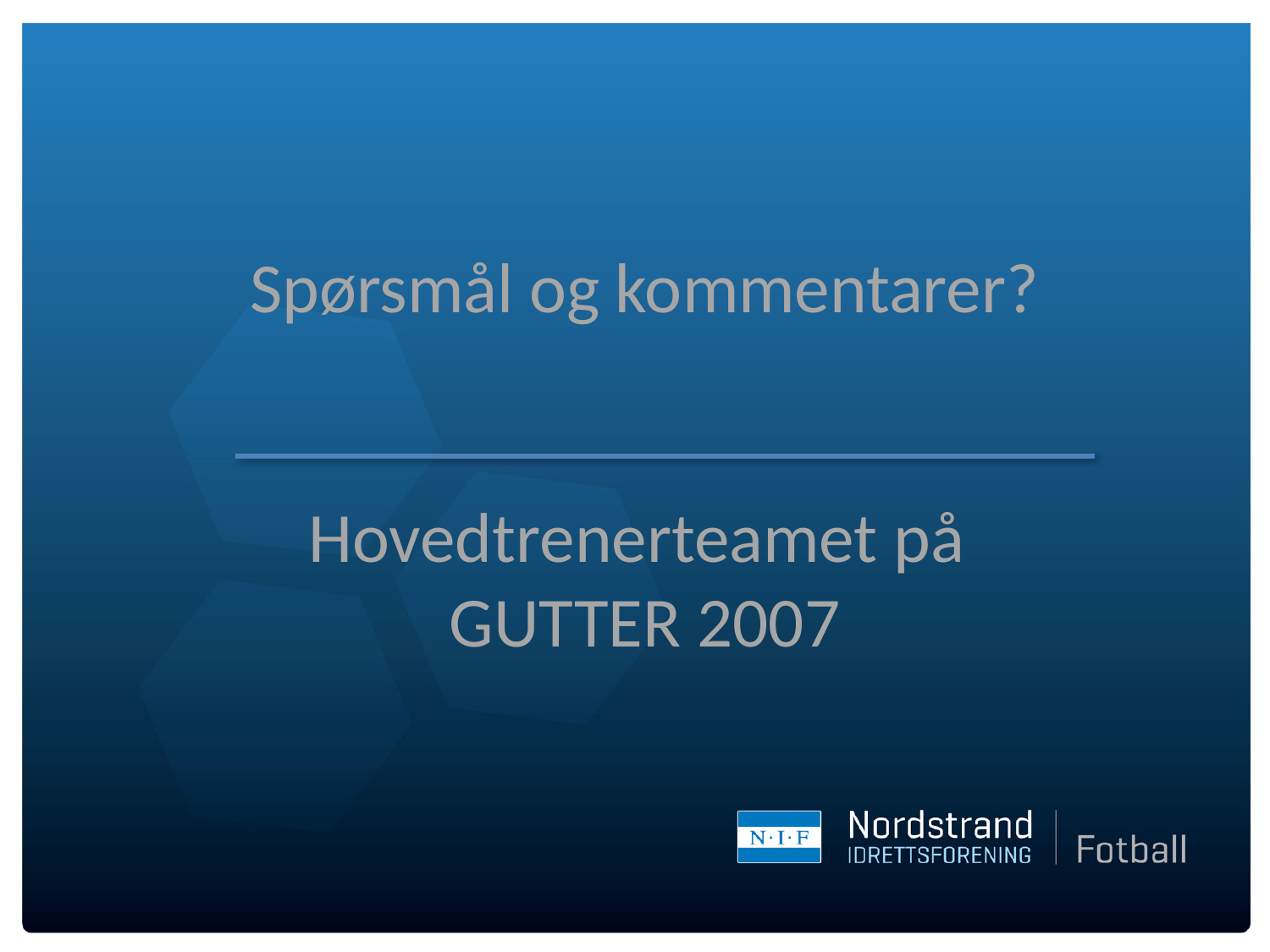

Spørsmål og kommentarer?
Hovedtrenerteamet på
GUTTER 2007